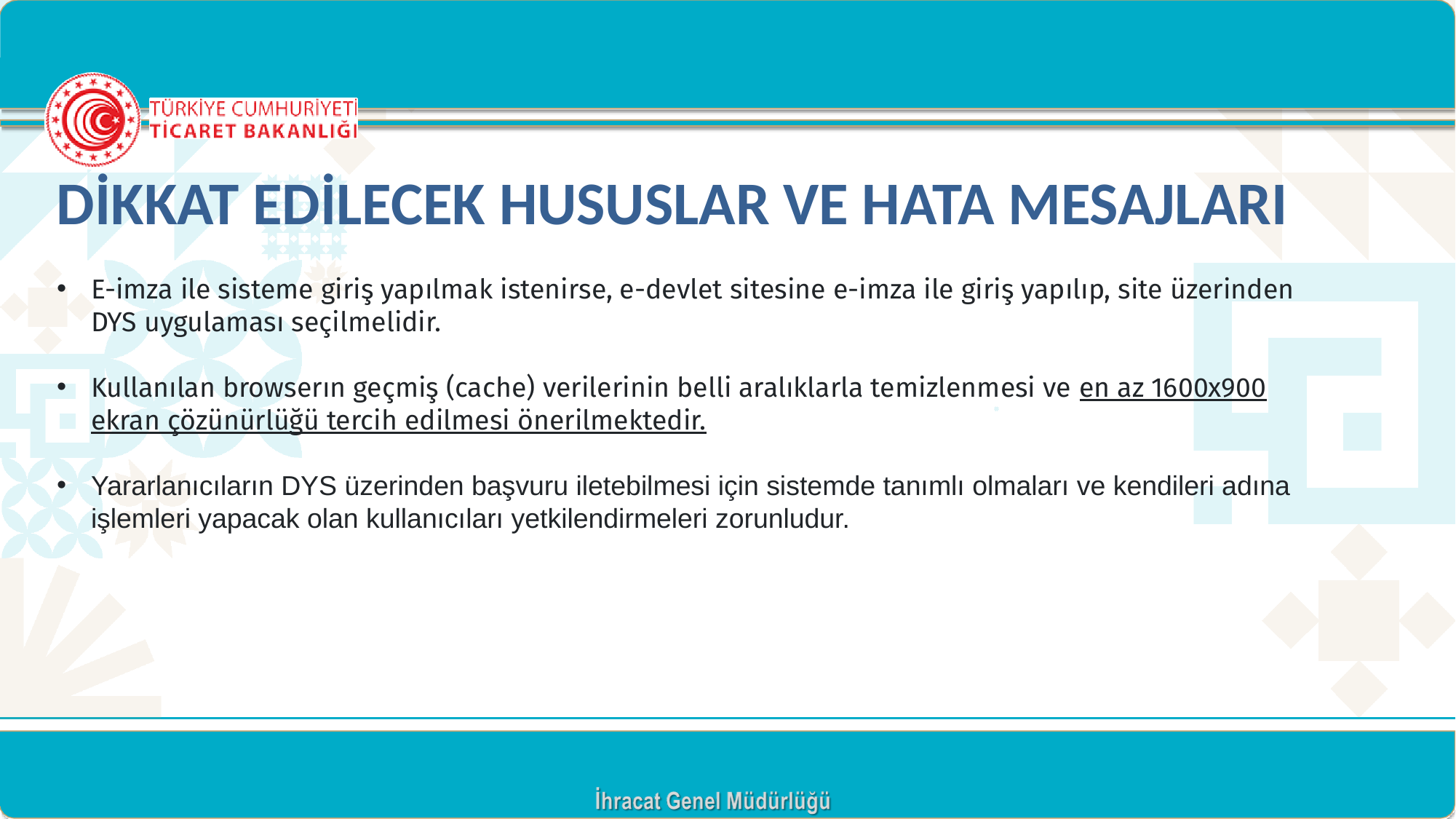

DİKKAT EDİLECEK HUSUSLAR VE HATA MESAJLARI

E-imza ile sisteme giriş yapılmak istenirse, e-devlet sitesine e-imza ile giriş yapılıp, site üzerinden DYS uygulaması seçilmelidir.

Kullanılan browserın geçmiş (cache) verilerinin belli aralıklarla temizlenmesi ve en az 1600x900 ekran çözünürlüğü tercih edilmesi önerilmektedir.

Yararlanıcıların DYS üzerinden başvuru iletebilmesi için sistemde tanımlı olmaları ve kendileri adına işlemleri yapacak olan kullanıcıları yetkilendirmeleri zorunludur.